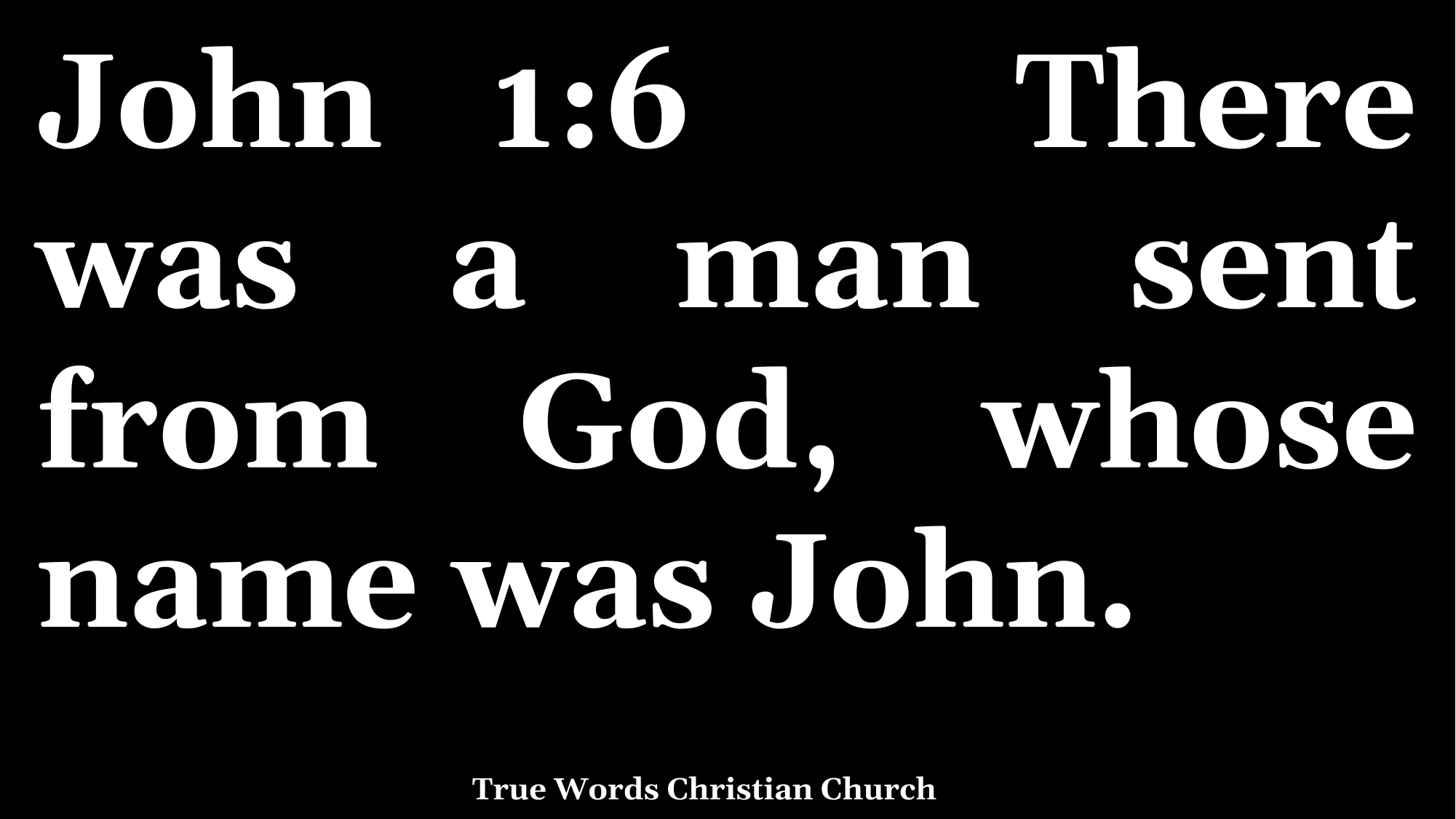

John 1:6   There was a man sent from God, whose name was John.
True Words Christian Church